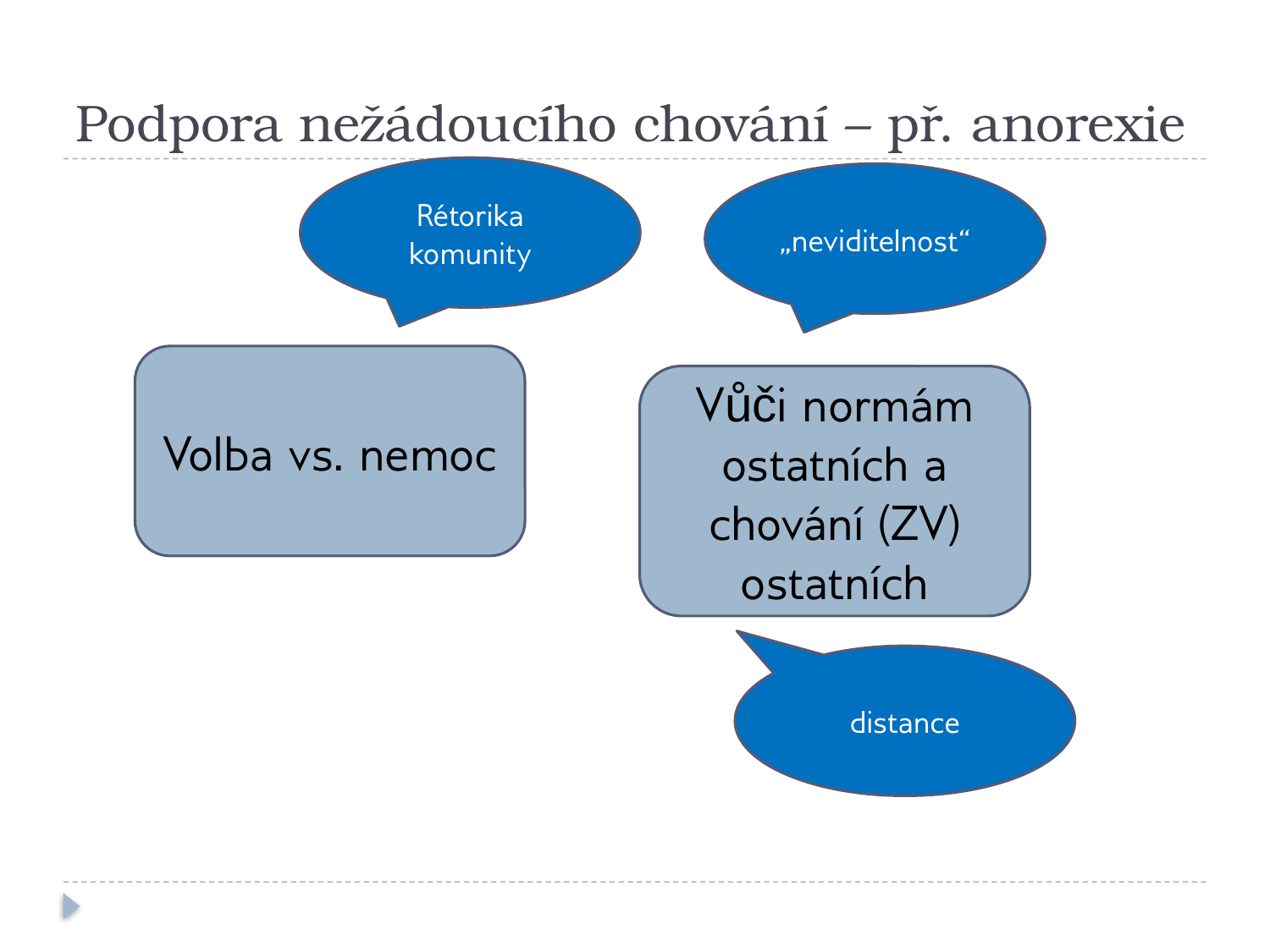

# Podpora nežádoucího chování – př. anorexie
Rétorika komunity
„neviditelnost“

Volba vs. nemoc
Vůči normám ostatních a chování (ZV) ostatních
distance